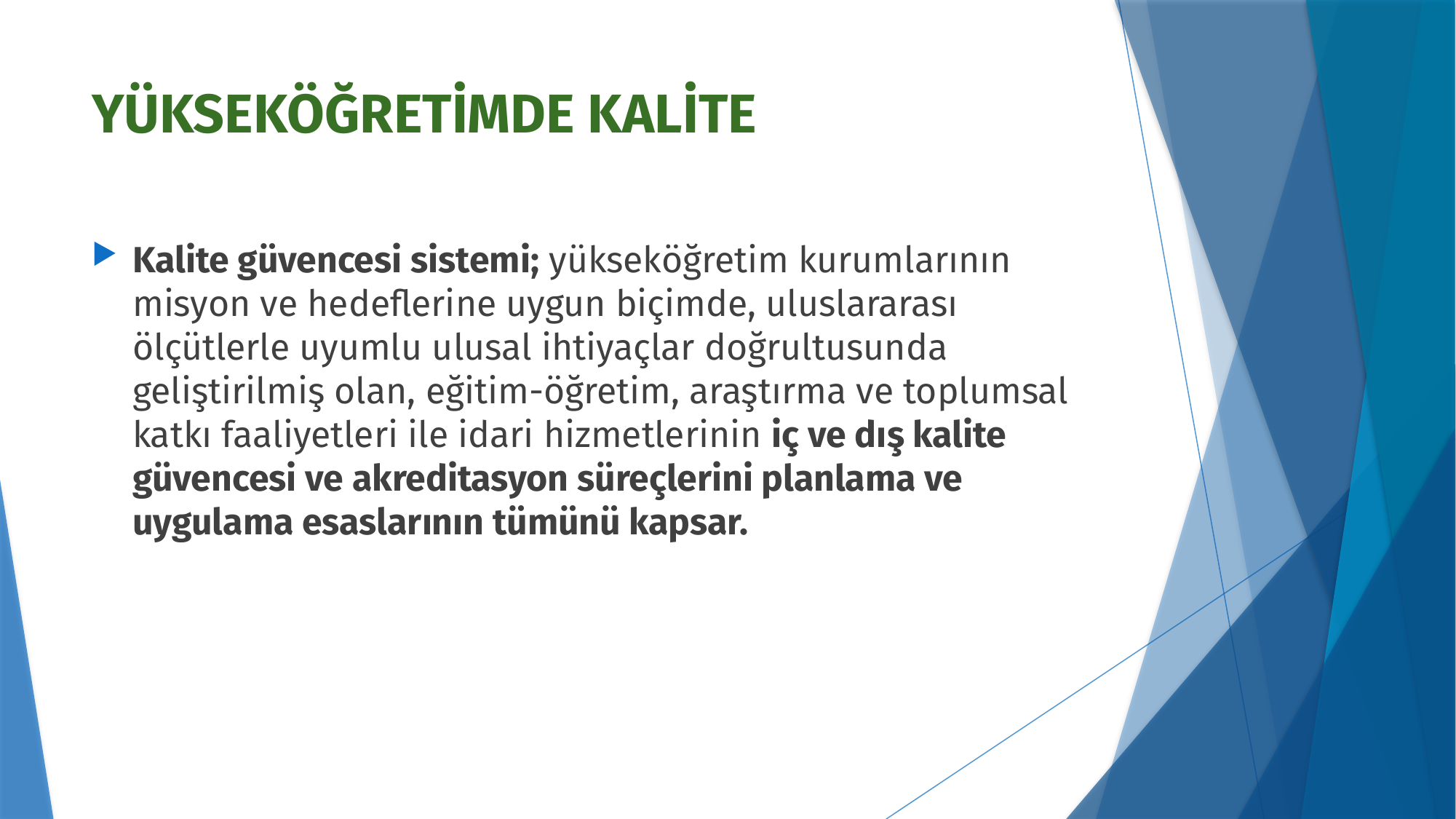

# YÜKSEKÖĞRETİMDE KALİTE
Kalite güvencesi sistemi; yükseköğretim kurumlarının misyon ve hedeflerine uygun biçimde, uluslararası ölçütlerle uyumlu ulusal ihtiyaçlar doğrultusunda geliştirilmiş olan, eğitim-öğretim, araştırma ve toplumsal katkı faaliyetleri ile idari hizmetlerinin iç ve dış kalite güvencesi ve akreditasyon süreçlerini planlama ve uygulama esaslarının tümünü kapsar.